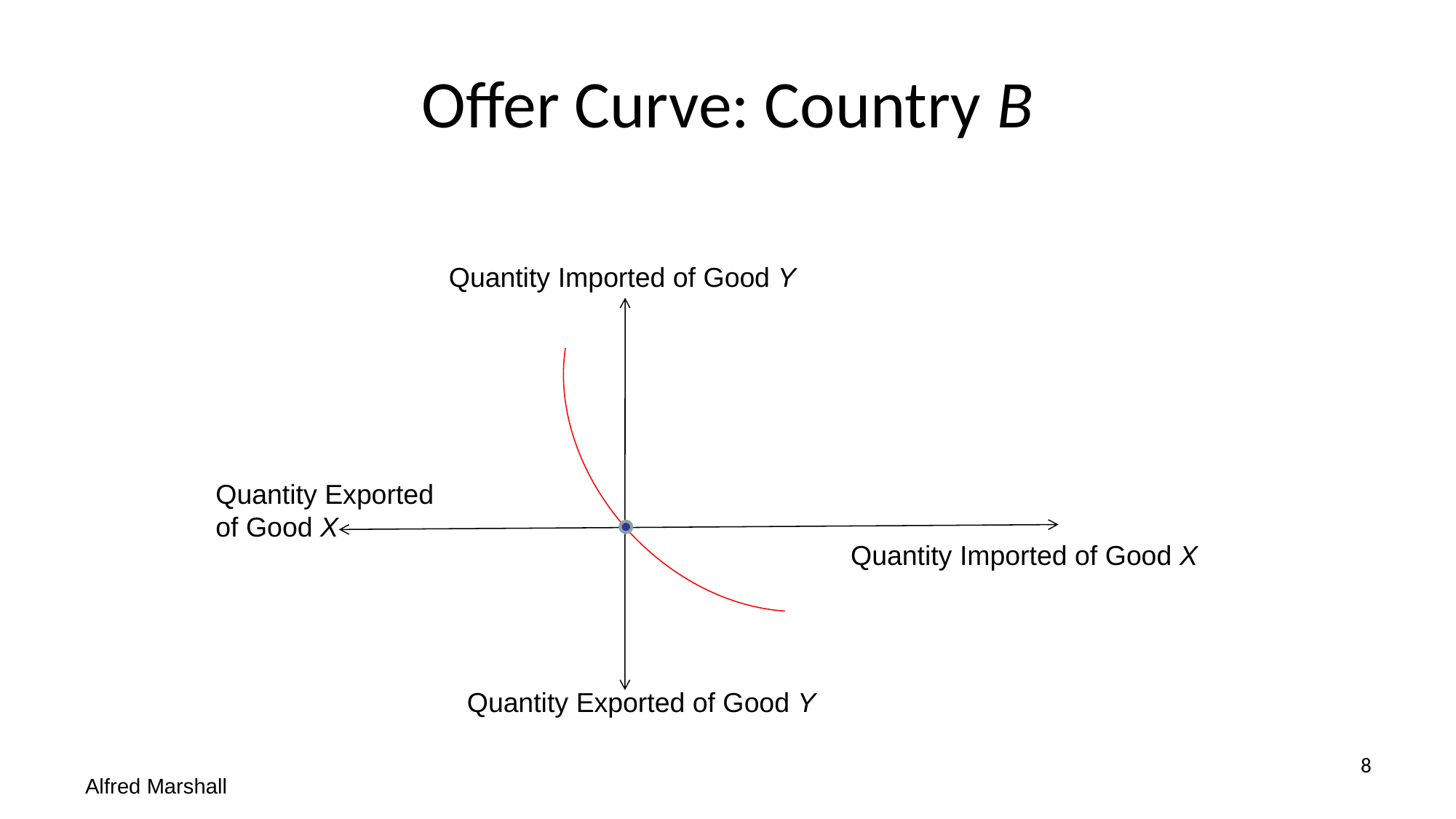

# Offer Curve: Country B

Quantity Imported of Good Y
Quantity Exported of Good X
Quantity Imported of Good X
Quantity Exported of Good Y

8
Alfred Marshall